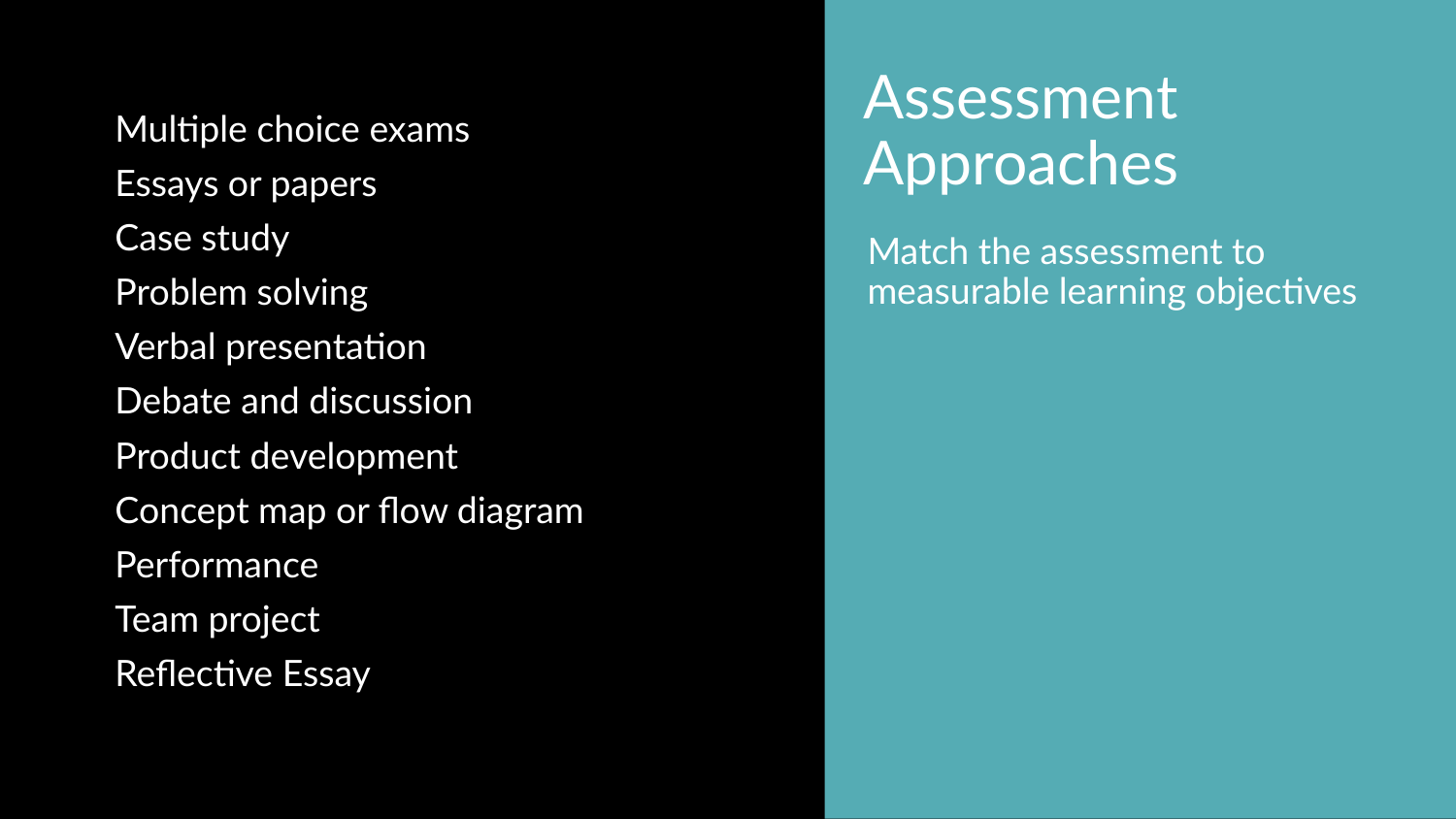

# Assessment Approaches
Multiple choice exams
Essays or papers
Case study
Problem solving
Verbal presentation
Debate and discussion
Product development
Concept map or flow diagram
Performance
Team project
Reflective Essay

Match the assessment to measurable learning objectives